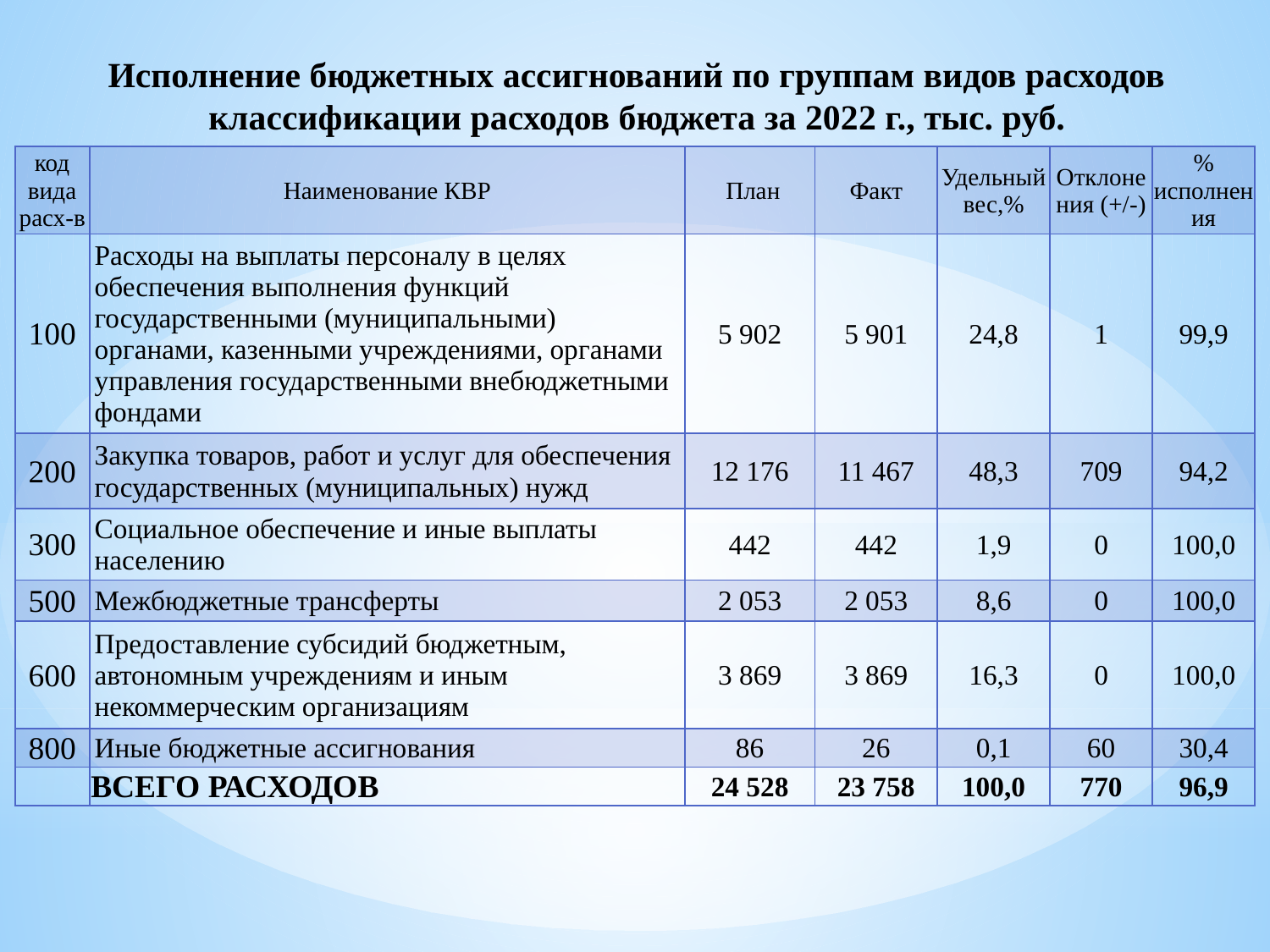

# Исполнение бюджетных ассигнований по группам видов расходов классификации расходов бюджета за 2022 г., тыс. руб.
| код вида расх-в | Наименование КВР | План | Факт | Удельный вес,% | Отклонения (+/-) | % исполнения |
| --- | --- | --- | --- | --- | --- | --- |
| 100 | Расходы на выплаты персоналу в целях обеспечения выполнения функций государственными (муниципальными) органами, казенными учреждениями, органами управления государственными внебюджетными фондами | 5 902 | 5 901 | 24,8 | 1 | 99,9 |
| 200 | Закупка товаров, работ и услуг для обеспечения государственных (муниципальных) нужд | 12 176 | 11 467 | 48,3 | 709 | 94,2 |
| 300 | Социальное обеспечение и иные выплаты населению | 442 | 442 | 1,9 | 0 | 100,0 |
| 500 | Межбюджетные трансферты | 2 053 | 2 053 | 8,6 | 0 | 100,0 |
| 600 | Предоставление субсидий бюджетным, автономным учреждениям и иным некоммерческим организациям | 3 869 | 3 869 | 16,3 | 0 | 100,0 |
| 800 | Иные бюджетные ассигнования | 86 | 26 | 0,1 | 60 | 30,4 |
|  | ВСЕГО РАСХОДОВ | 24 528 | 23 758 | 100,0 | 770 | 96,9 |